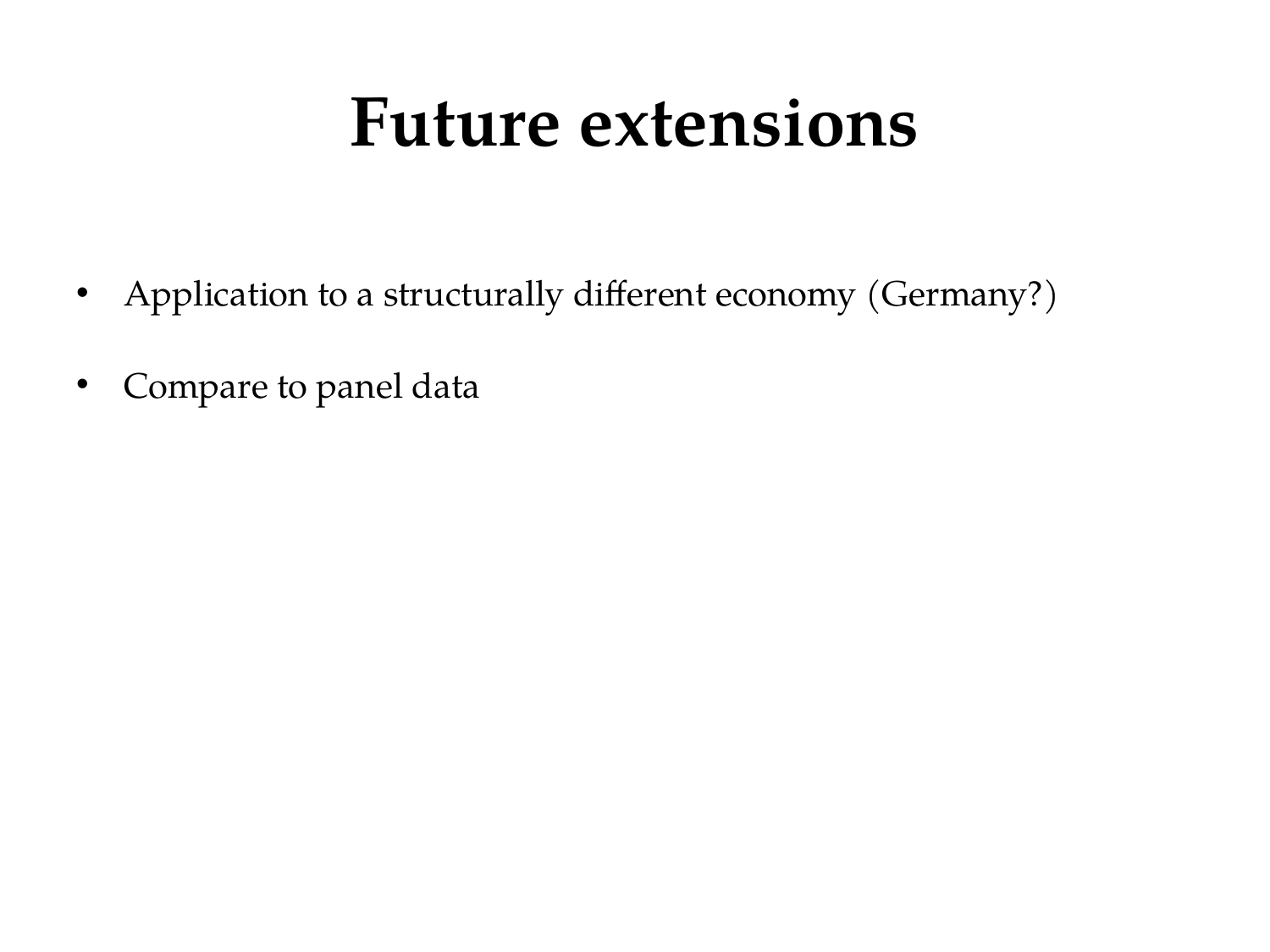

# Future extensions
Application to a structurally different economy (Germany?)
Compare to panel data